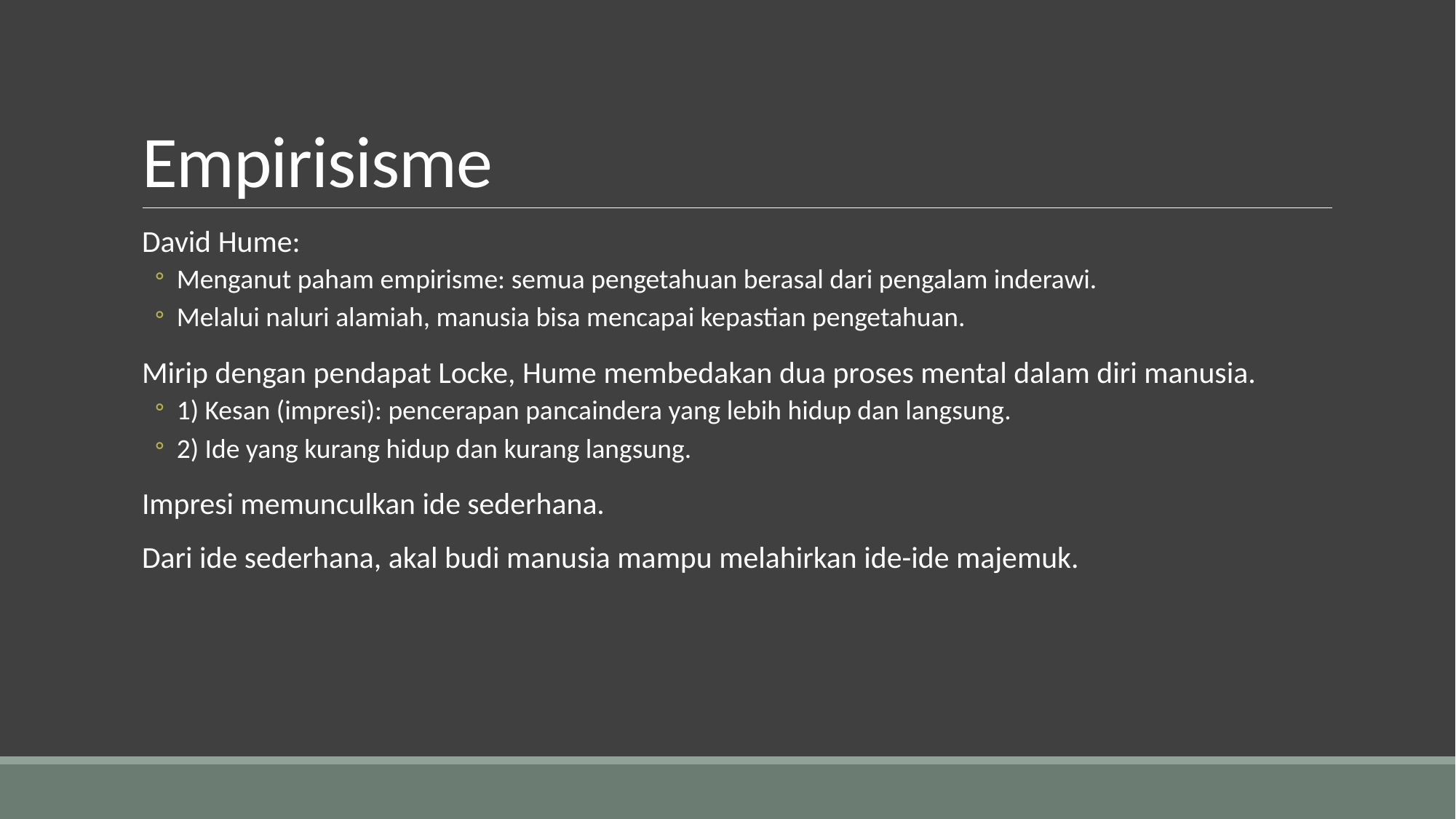

# Empirisisme
David Hume:
Menganut paham empirisme: semua pengetahuan berasal dari pengalam inderawi.
Melalui naluri alamiah, manusia bisa mencapai kepastian pengetahuan.
Mirip dengan pendapat Locke, Hume membedakan dua proses mental dalam diri manusia.
1) Kesan (impresi): pencerapan pancaindera yang lebih hidup dan langsung.
2) Ide yang kurang hidup dan kurang langsung.
Impresi memunculkan ide sederhana.
Dari ide sederhana, akal budi manusia mampu melahirkan ide-ide majemuk.